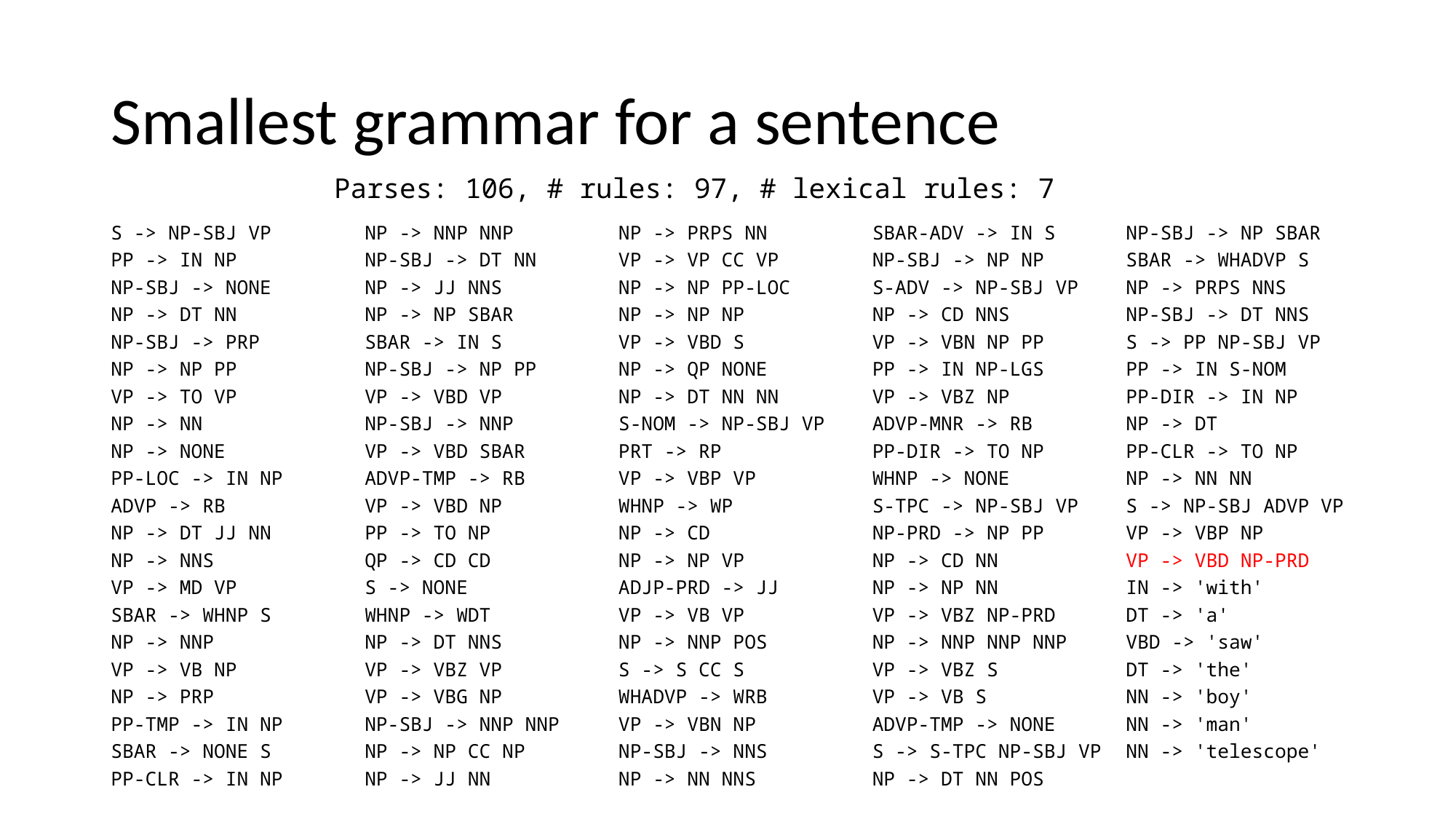

# Smallest grammar for a sentence
Parses: 106, # rules: 97, # lexical rules: 7
S -> NP-SBJ VP
PP -> IN NP
NP-SBJ -> NONE
NP -> DT NN
NP-SBJ -> PRP
NP -> NP PP
VP -> TO VP
NP -> NN
NP -> NONE
PP-LOC -> IN NP
ADVP -> RB
NP -> DT JJ NN
NP -> NNS
VP -> MD VP
SBAR -> WHNP S
NP -> NNP
VP -> VB NP
NP -> PRP
PP-TMP -> IN NP
SBAR -> NONE S
PP-CLR -> IN NP
NP -> NNP NNP
NP-SBJ -> DT NN
NP -> JJ NNS
NP -> NP SBAR
SBAR -> IN S
NP-SBJ -> NP PP
VP -> VBD VP
NP-SBJ -> NNP
VP -> VBD SBAR
ADVP-TMP -> RB
VP -> VBD NP
PP -> TO NP
QP -> CD CD
S -> NONE
WHNP -> WDT
NP -> DT NNS
VP -> VBZ VP
VP -> VBG NP
NP-SBJ -> NNP NNP
NP -> NP CC NP
NP -> JJ NN
NP -> PRPS NN
VP -> VP CC VP
NP -> NP PP-LOC
NP -> NP NP
VP -> VBD S
NP -> QP NONE
NP -> DT NN NN
S-NOM -> NP-SBJ VP
PRT -> RP
VP -> VBP VP
WHNP -> WP
NP -> CD
NP -> NP VP
ADJP-PRD -> JJ
VP -> VB VP
NP -> NNP POS
S -> S CC S
WHADVP -> WRB
VP -> VBN NP
NP-SBJ -> NNS
NP -> NN NNS
SBAR-ADV -> IN S
NP-SBJ -> NP NP
S-ADV -> NP-SBJ VP
NP -> CD NNS
VP -> VBN NP PP
PP -> IN NP-LGS
VP -> VBZ NP
ADVP-MNR -> RB
PP-DIR -> TO NP
WHNP -> NONE
S-TPC -> NP-SBJ VP
NP-PRD -> NP PP
NP -> CD NN
NP -> NP NN
VP -> VBZ NP-PRD
NP -> NNP NNP NNP
VP -> VBZ S
VP -> VB S
ADVP-TMP -> NONE
S -> S-TPC NP-SBJ VP
NP -> DT NN POS
NP-SBJ -> NP SBAR
SBAR -> WHADVP S
NP -> PRPS NNS
NP-SBJ -> DT NNS
S -> PP NP-SBJ VP
PP -> IN S-NOM
PP-DIR -> IN NP
NP -> DT
PP-CLR -> TO NP
NP -> NN NN
S -> NP-SBJ ADVP VP
VP -> VBP NP
VP -> VBD NP-PRD
IN -> 'with'
DT -> 'a'
VBD -> 'saw'
DT -> 'the'
NN -> 'boy'
NN -> 'man'
NN -> 'telescope'